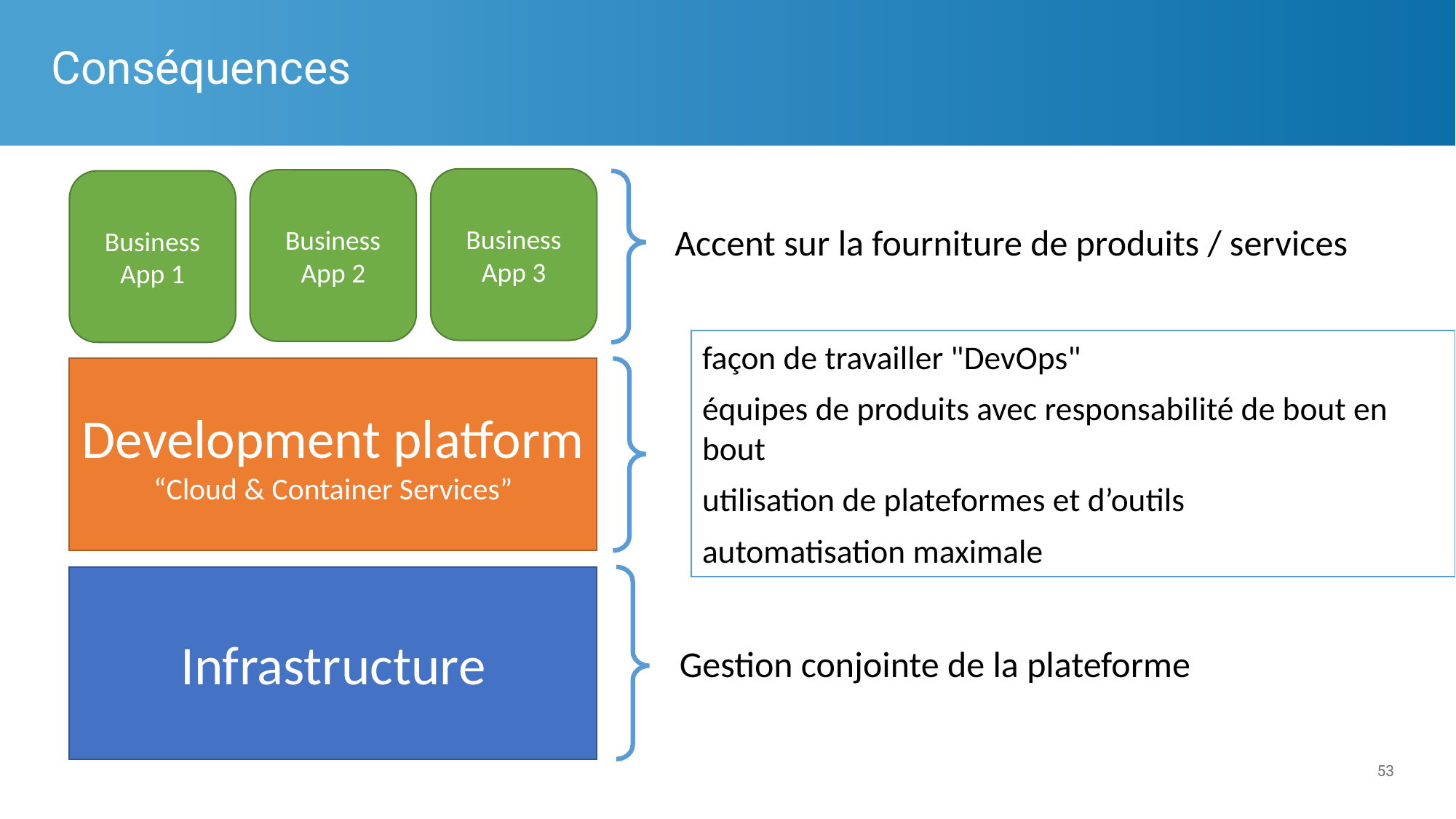

# Conséquences
Business App 3
Business App 2

Business App 1
Development platform
“Cloud & Container Services”

Infrastructure
Accent sur la fourniture de produits / services
façon de travailler "DevOps"
équipes de produits avec responsabilité de bout en bout
utilisation de plateformes et d’outils
automatisation maximale

Gestion conjointe de la plateforme
53